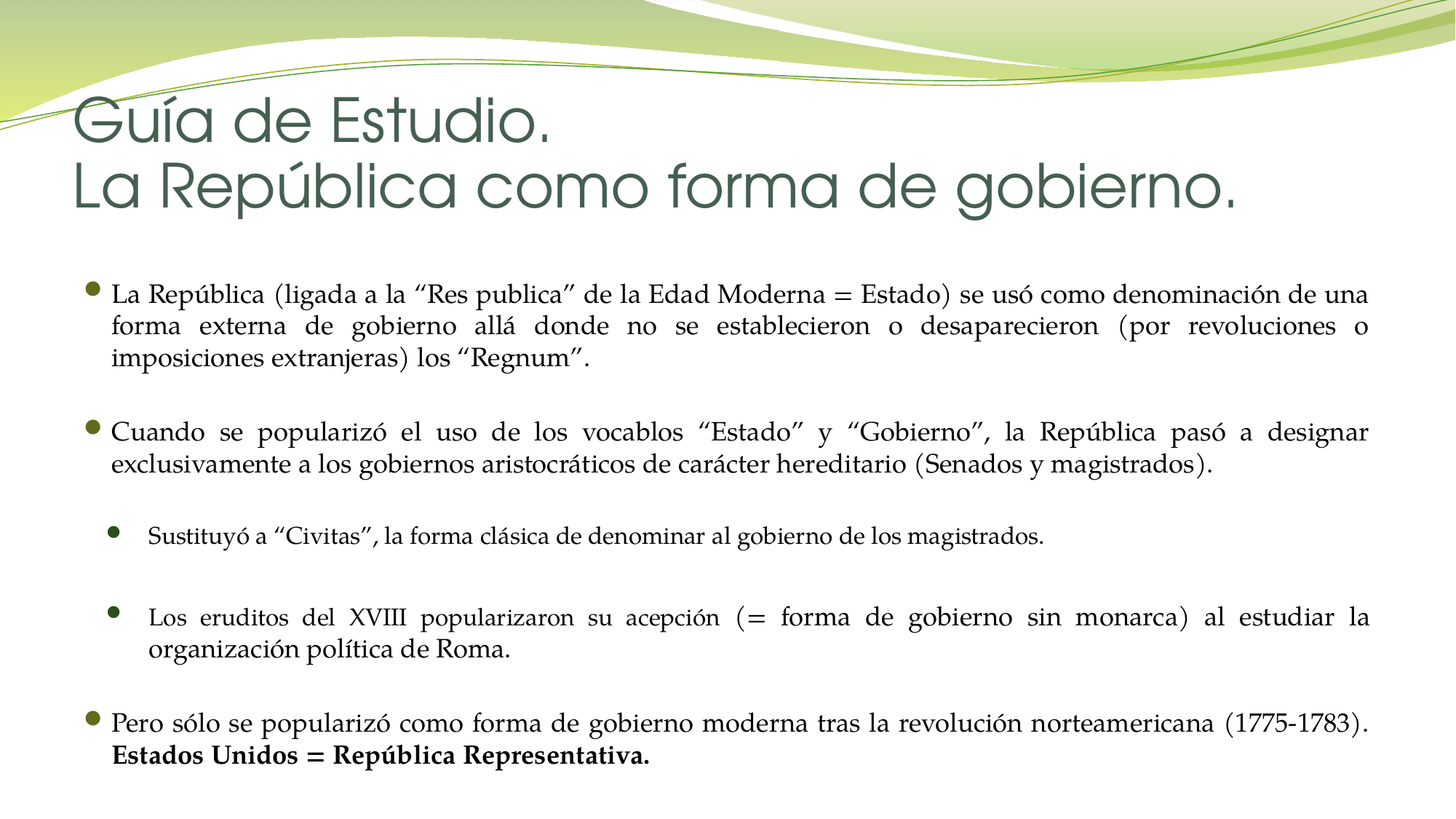

# Guía de Estudio. La República como forma de gobierno.

La República (ligada a la “Res publica” de la Edad Moderna = Estado) se usó como denominación de una forma externa de gobierno allá donde no se establecieron o desaparecieron (por revoluciones o imposiciones extranjeras) los “Regnum”.

Cuando se popularizó el uso de los vocablos “Estado” y “Gobierno”, la República pasó a designar exclusivamente a los gobiernos aristocráticos de carácter hereditario (Senados y magistrados).

Sustituyó a “Civitas”, la forma clásica de denominar al gobierno de los magistrados.

Los eruditos del XVIII popularizaron su acepción (= forma de gobierno sin monarca) al estudiar la organización política de Roma.

Pero sólo se popularizó como forma de gobierno moderna tras la revolución norteamericana (1775-1783). Estados Unidos = República Representativa.